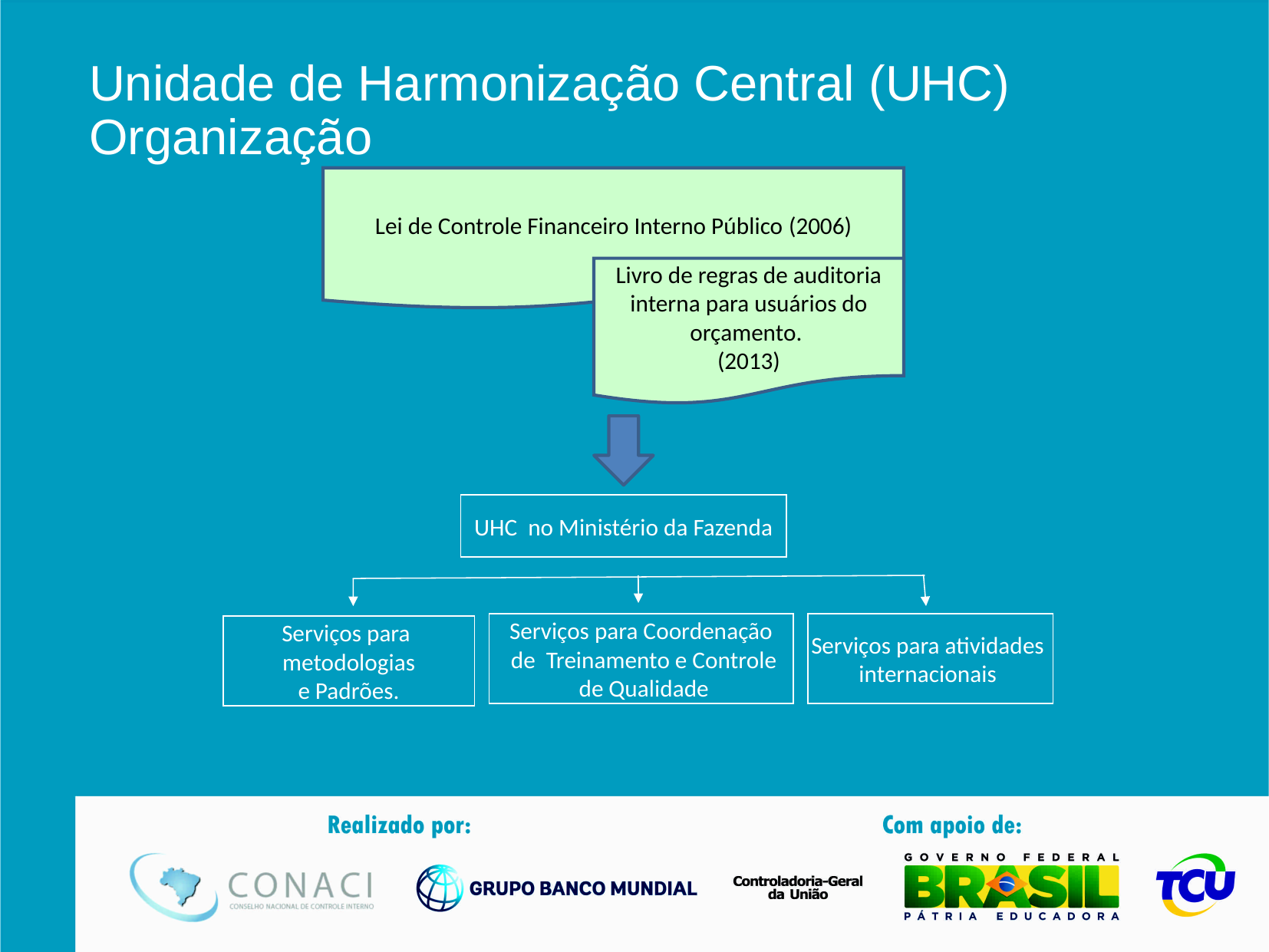

Unidade de Harmonização Central (UHC)
Organização
Lei de Controle Financeiro Interno Público (2006)
Livro de regras de auditoria interna para usuários do orçamento.
(2013)

UHC  no Ministério da Fazenda

Serviços para Coordenação
 de  Treinamento e Controle
 de Qualidade
Serviços para atividades
internacionais
Serviços para
metodologias
e Padrões.